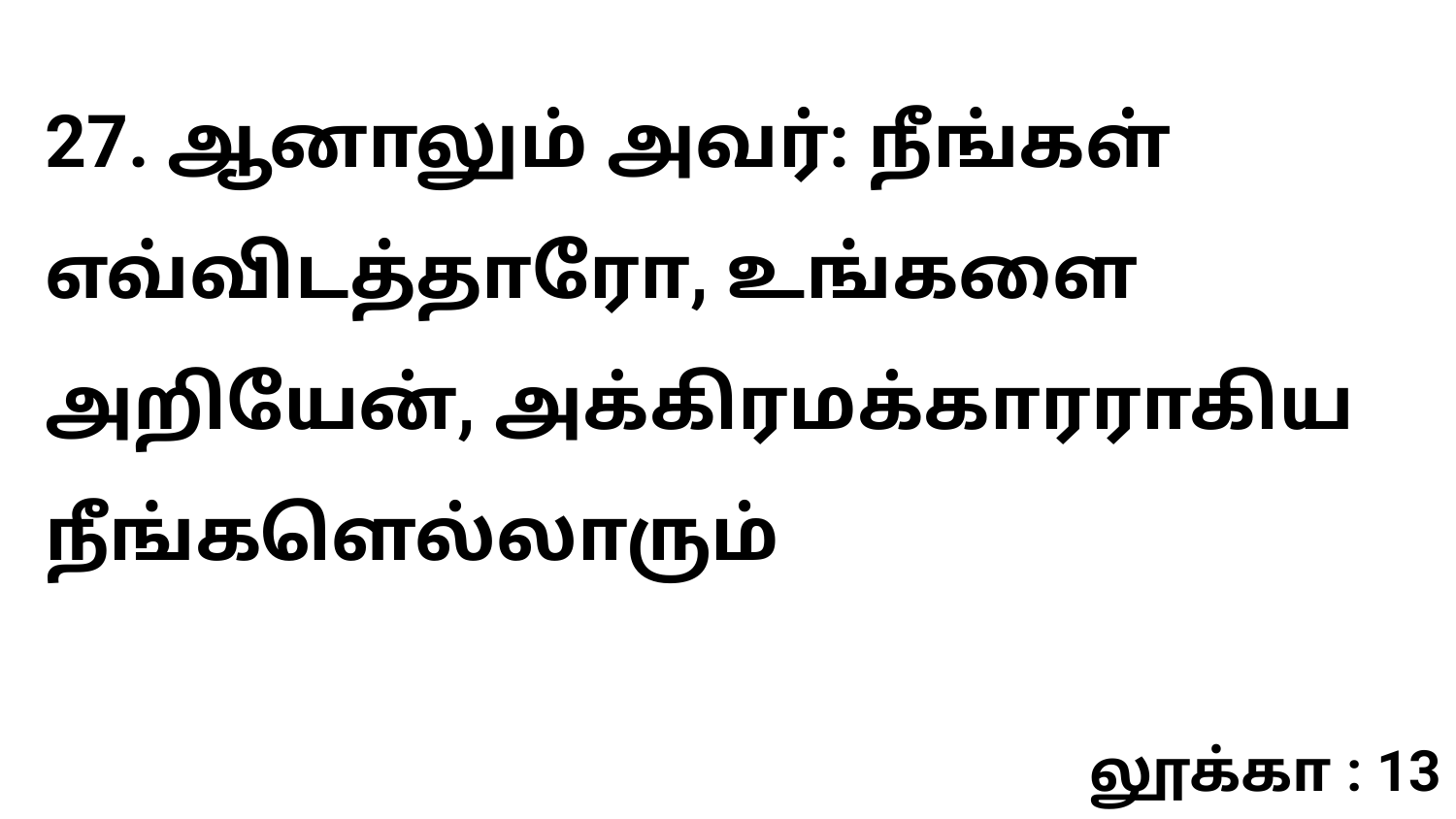

27. ஆனாலும் அவர்: நீங்கள் எவ்விடத்தாரோ, உங்களை அறியேன், அக்கிரமக்காரராகிய நீங்களெல்லாரும்
லூக்கா : 13